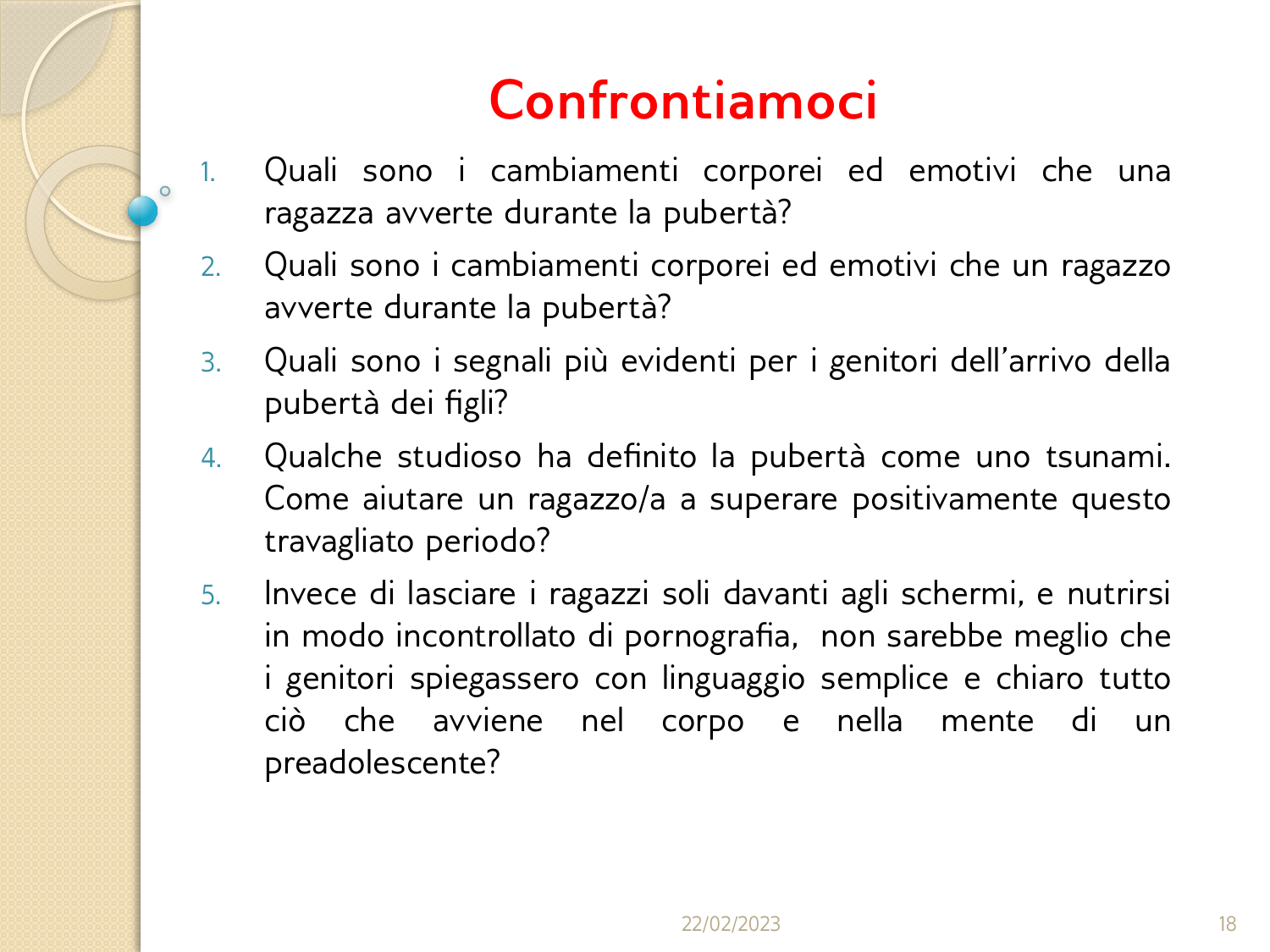

# Confrontiamoci
Quali sono i cambiamenti corporei ed emotivi che una ragazza avverte durante la pubertà?
Quali sono i cambiamenti corporei ed emotivi che un ragazzo avverte durante la pubertà?
Quali sono i segnali più evidenti per i genitori dell’arrivo della pubertà dei figli?
Qualche studioso ha definito la pubertà come uno tsunami. Come aiutare un ragazzo/a a superare positivamente questo travagliato periodo?
Invece di lasciare i ragazzi soli davanti agli schermi, e nutrirsi in modo incontrollato di pornografia,  non sarebbe meglio che i genitori spiegassero con linguaggio semplice e chiaro tutto ciò che avviene nel corpo e nella mente di un preadolescente?
22/02/2023
18